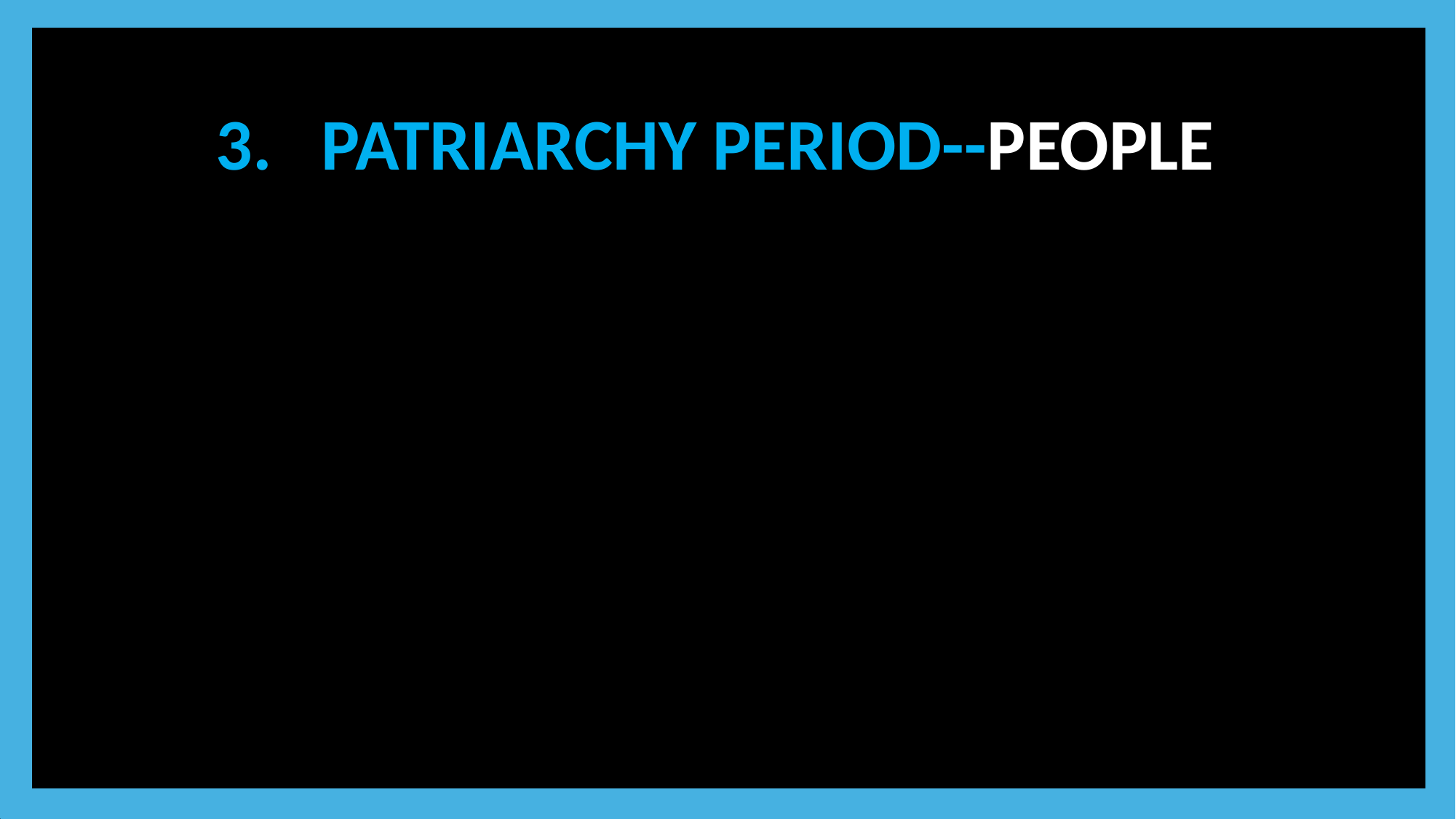

3.   PATRIARCHY PERIOD--PEOPLE
  Babel
Your text here
  Babel